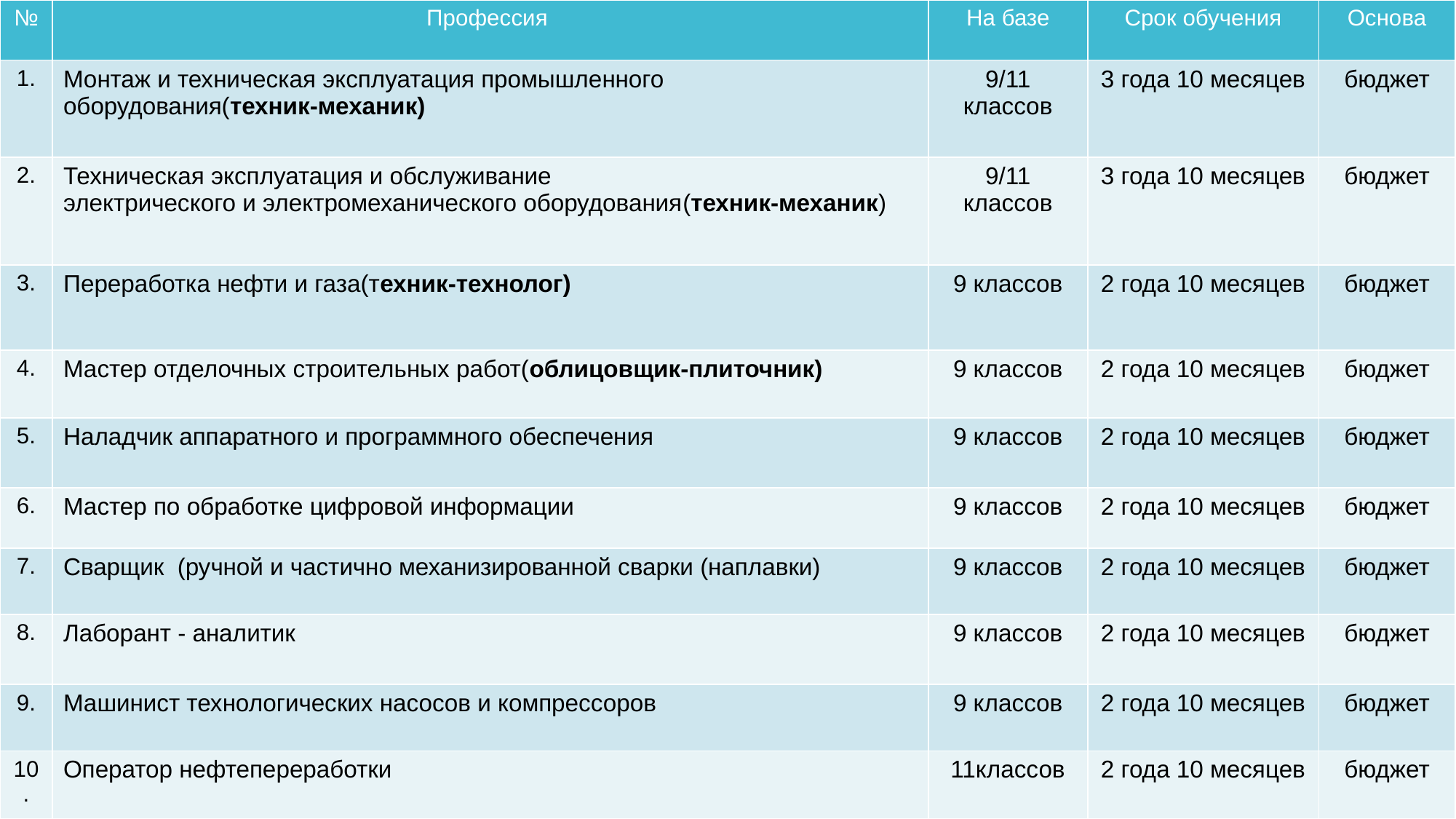

| № | Профессия | На базе | Срок обучения | Основа |
| --- | --- | --- | --- | --- |
| 1. | Монтаж и техническая эксплуатация промышленного оборудования(техник-механик) | 9/11 классов | 3 года 10 месяцев | бюджет |
| 2. | Техническая эксплуатация и обслуживание электрического и электромеханического оборудования(техник-механик) | 9/11 классов | 3 года 10 месяцев | бюджет |
| 3. | Переработка нефти и газа(техник-технолог) | 9 классов | 2 года 10 месяцев | бюджет |
| 4. | Мастер отделочных строительных работ(облицовщик-плиточник) | 9 классов | 2 года 10 месяцев | бюджет |
| 5. | Наладчик аппаратного и программного обеспечения | 9 классов | 2 года 10 месяцев | бюджет |
| 6. | Мастер по обработке цифровой информации | 9 классов | 2 года 10 месяцев | бюджет |
| 7. | Сварщик (ручной и частично механизированной сварки (наплавки) | 9 классов | 2 года 10 месяцев | бюджет |
| 8. | Лаборант - аналитик | 9 классов | 2 года 10 месяцев | бюджет |
| 9. | Машинист технологических насосов и компрессоров | 9 классов | 2 года 10 месяцев | бюджет |
| 10. | Оператор нефтепереработки | 11классов | 2 года 10 месяцев | бюджет |